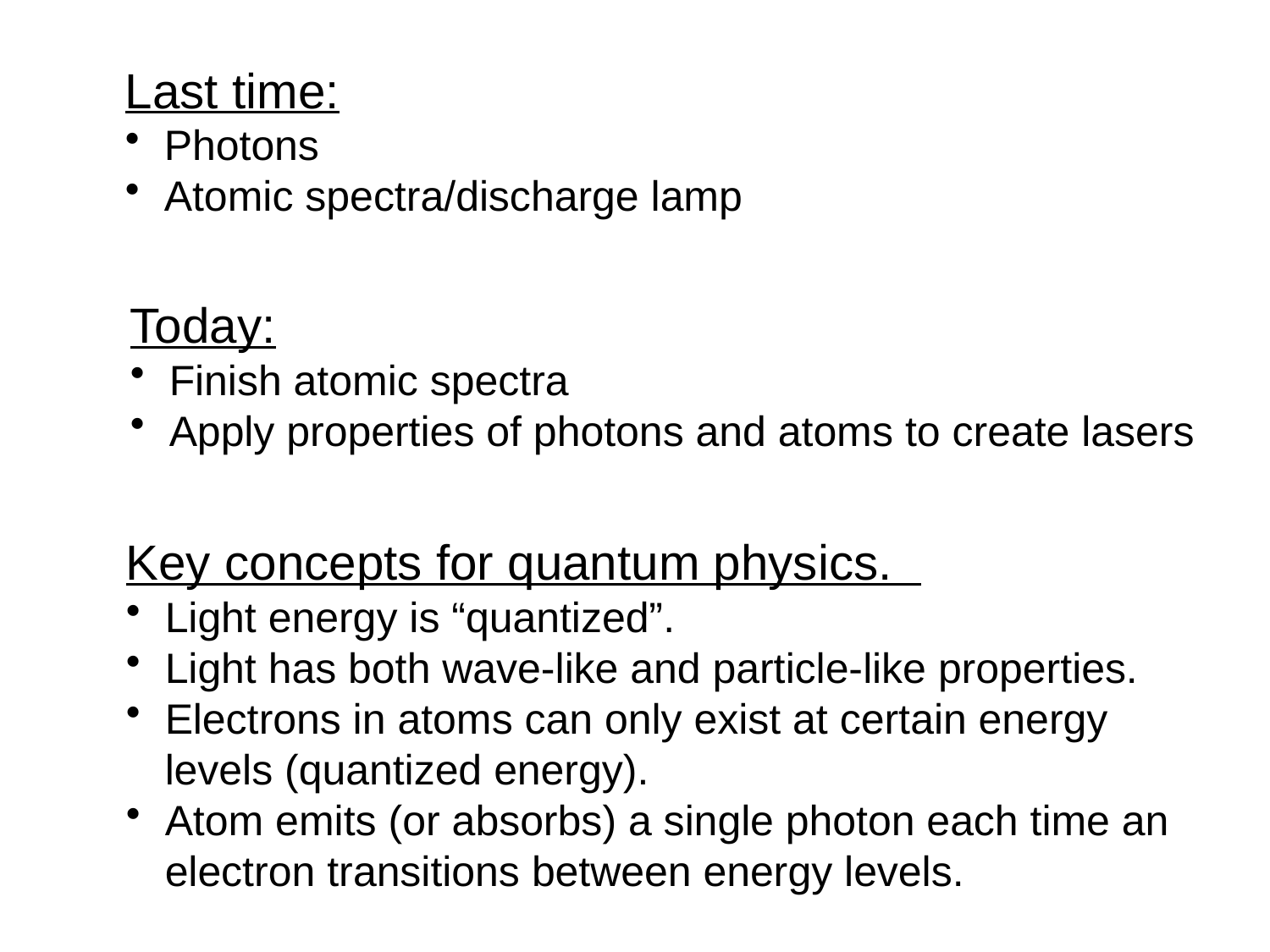

Last time:
Photons
Atomic spectra/discharge lamp
Today:
Finish atomic spectra
Apply properties of photons and atoms to create lasers
Key concepts for quantum physics.
Light energy is “quantized”.
Light has both wave-like and particle-like properties.
Electrons in atoms can only exist at certain energy levels (quantized energy).
Atom emits (or absorbs) a single photon each time an electron transitions between energy levels.